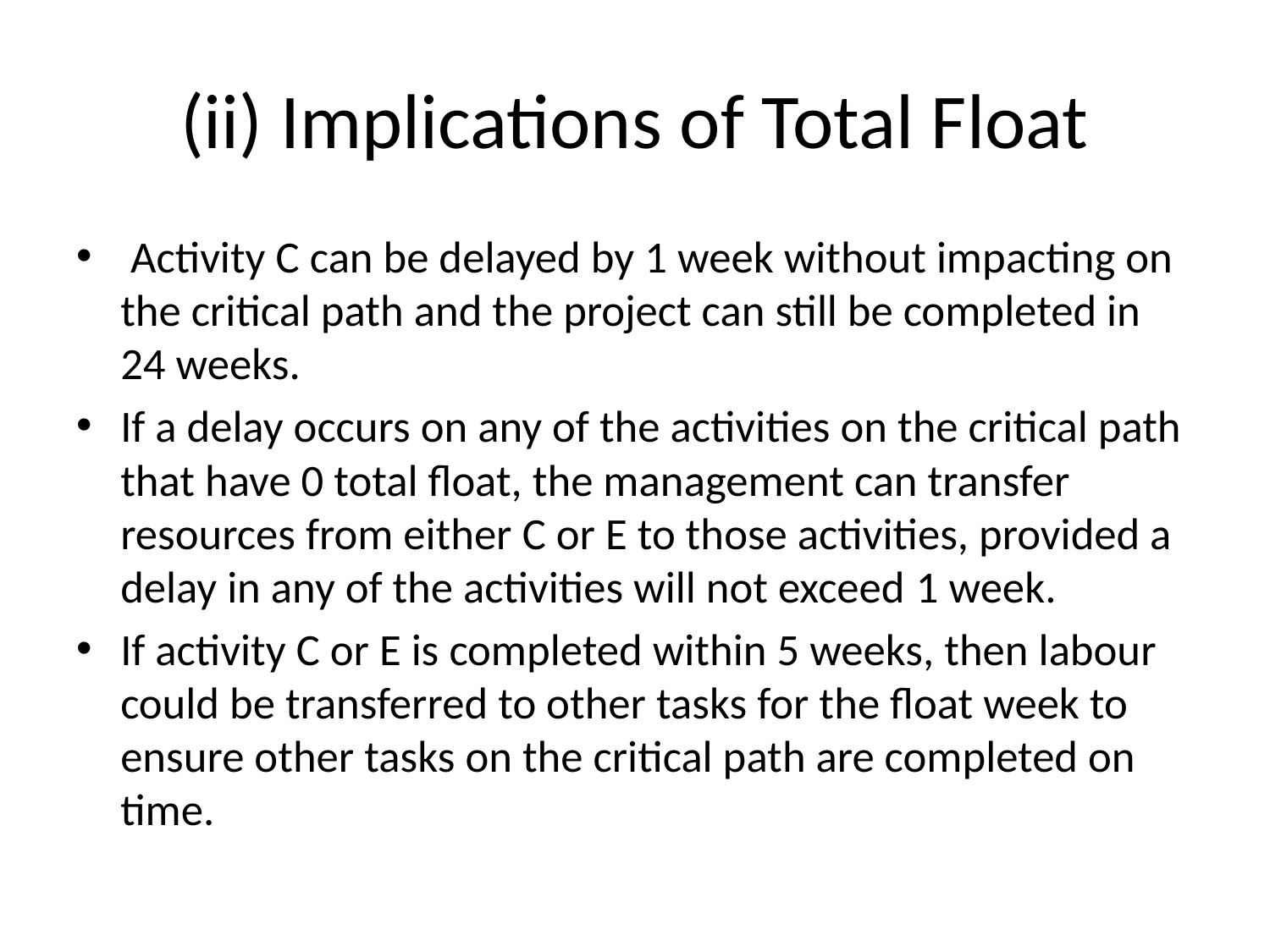

# (ii) Implications of Total Float
 Activity C can be delayed by 1 week without impacting on the critical path and the project can still be completed in 24 weeks.
If a delay occurs on any of the activities on the critical path that have 0 total float, the management can transfer resources from either C or E to those activities, provided a delay in any of the activities will not exceed 1 week.
If activity C or E is completed within 5 weeks, then labour could be transferred to other tasks for the float week to ensure other tasks on the critical path are completed on time.